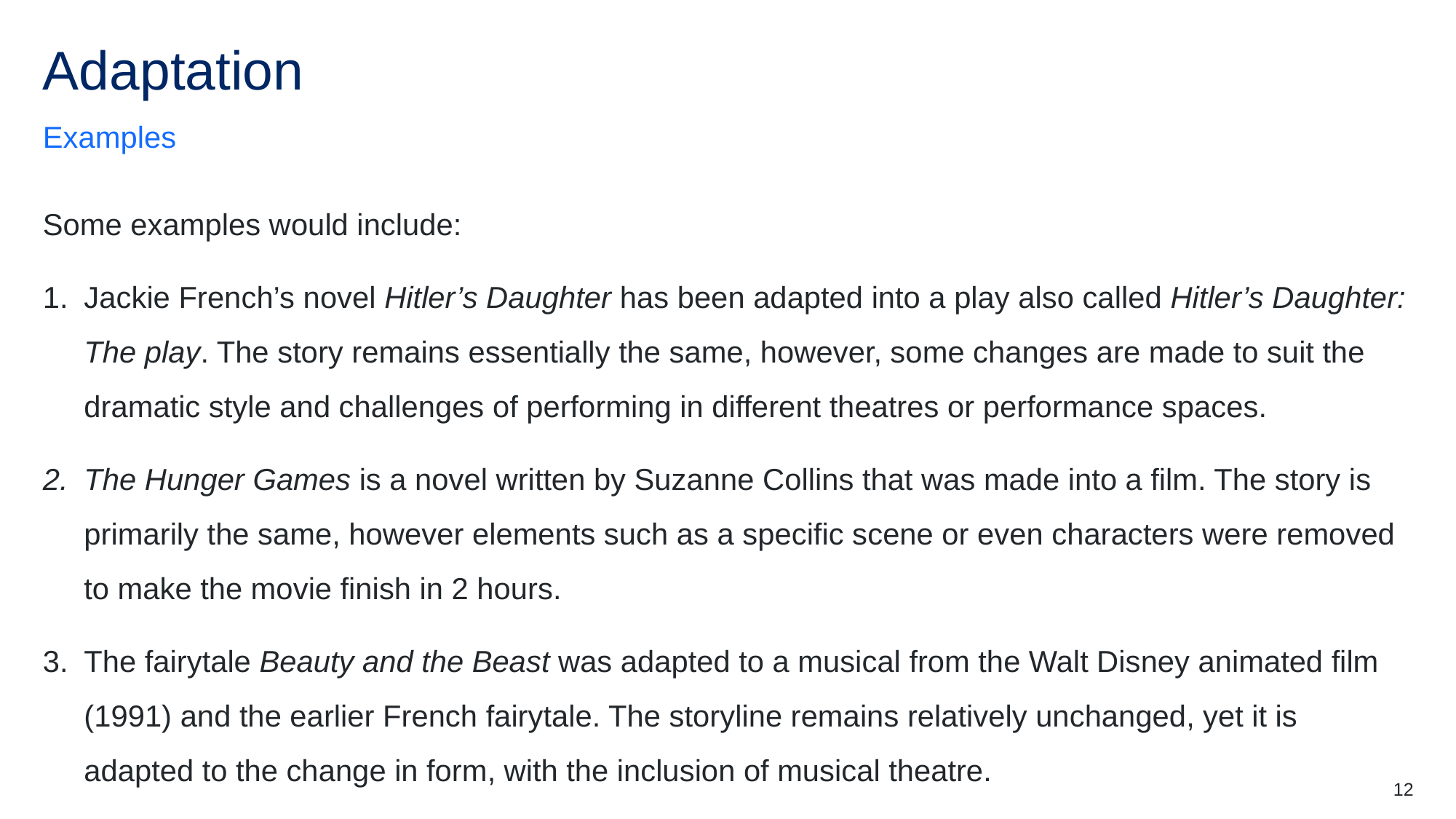

# Adaptation (2)
Examples
Some examples would include:
Jackie French’s novel Hitler’s Daughter has been adapted into a play also called Hitler’s Daughter: The play. The story remains essentially the same, however, some changes are made to suit the dramatic style and challenges of performing in different theatres or performance spaces.
The Hunger Games is a novel written by Suzanne Collins that was made into a film. The story is primarily the same, however elements such as a specific scene or even characters were removed to make the movie finish in 2 hours.
The fairytale Beauty and the Beast was adapted to a musical from the Walt Disney animated film (1991) and the earlier French fairytale. The storyline remains relatively unchanged, yet it is adapted to the change in form, with the inclusion of musical theatre.
12